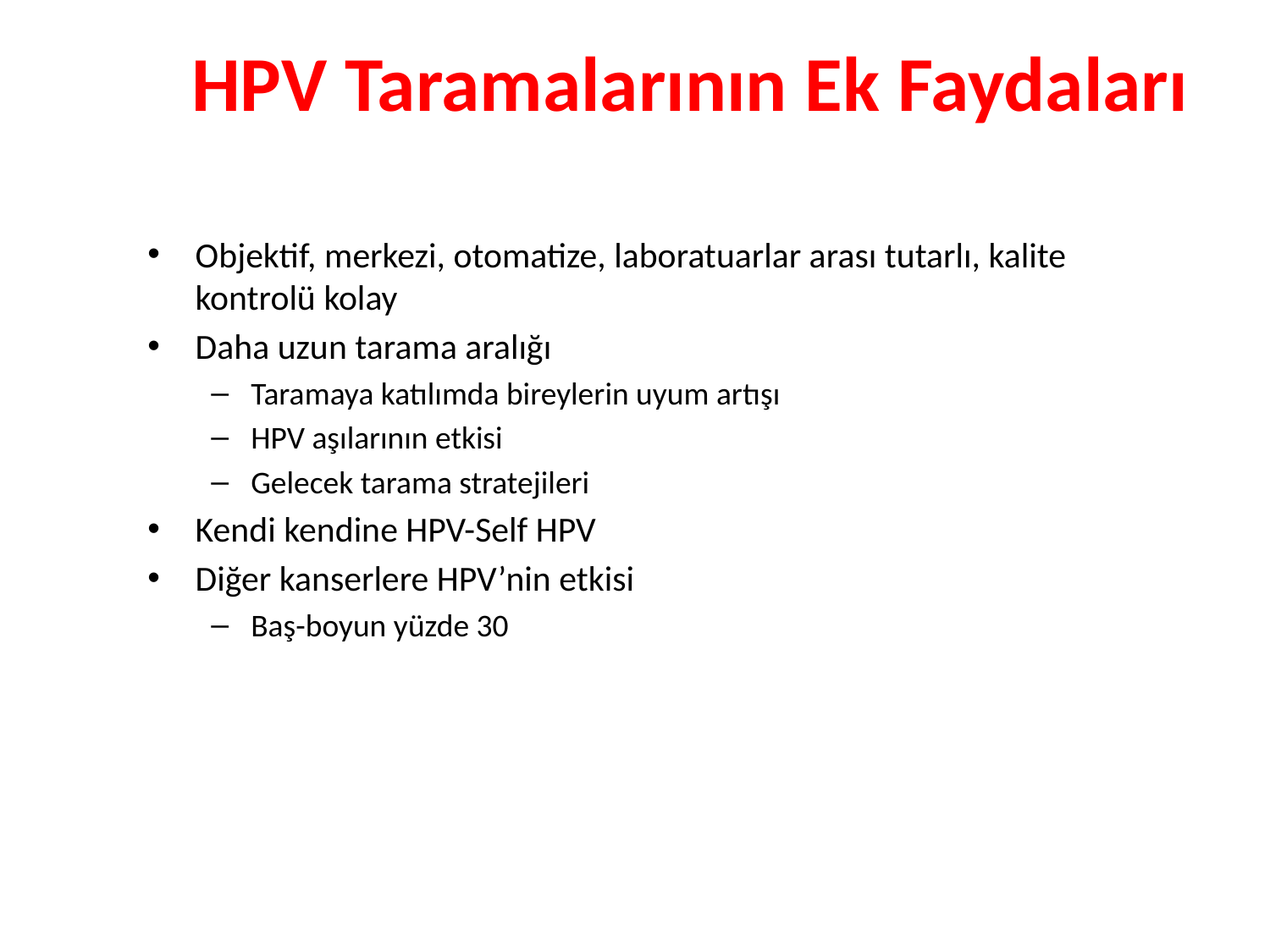

# HPV Taramalarının Ek Faydaları
Objektif, merkezi, otomatize, laboratuarlar arası tutarlı, kalite kontrolü kolay
Daha uzun tarama aralığı
Taramaya katılımda bireylerin uyum artışı
HPV aşılarının etkisi
Gelecek tarama stratejileri
Kendi kendine HPV-Self HPV
Diğer kanserlere HPV’nin etkisi
Baş-boyun yüzde 30